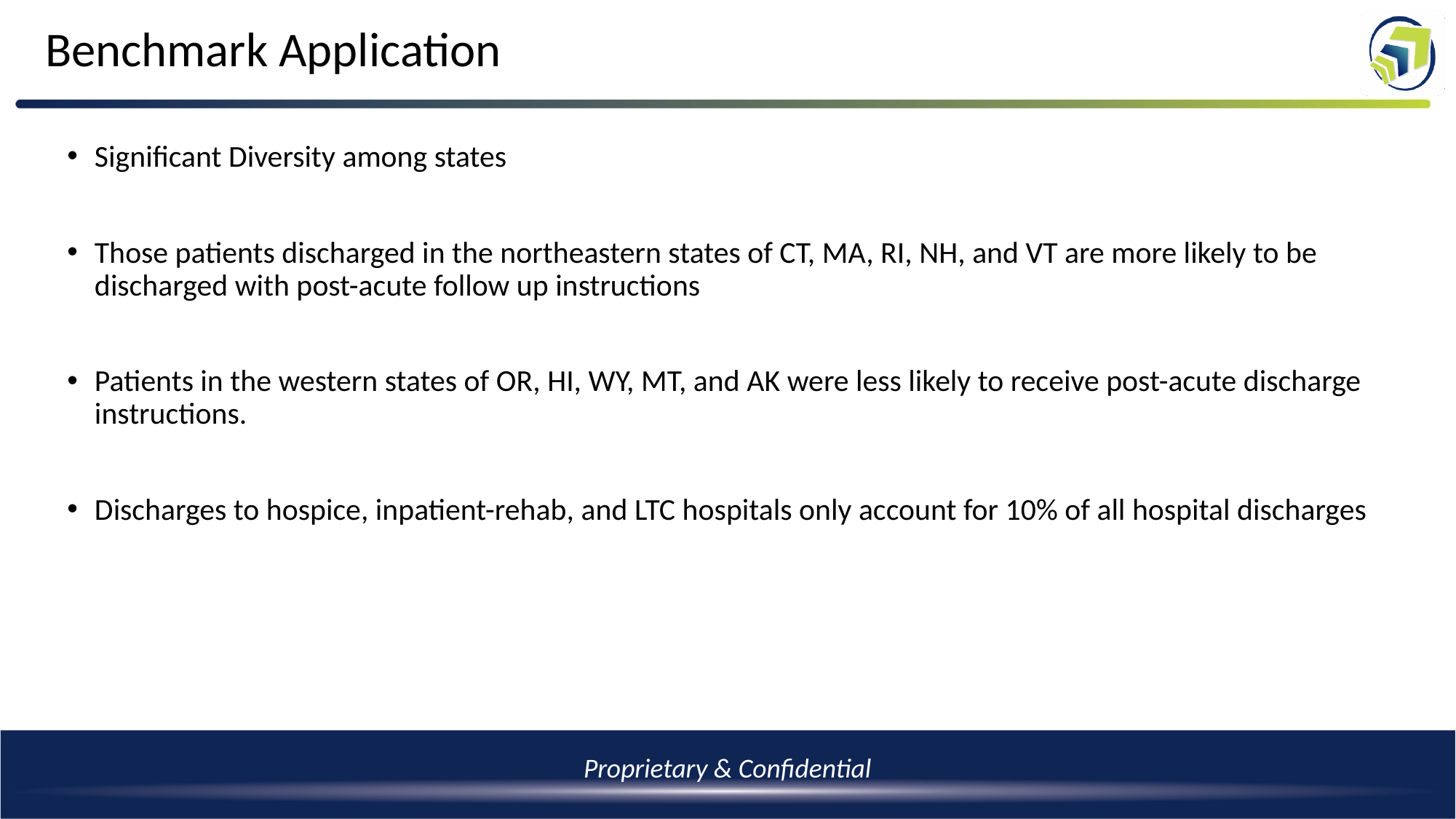

# Benchmark Application
Significant Diversity among states

Those patients discharged in the northeastern states of CT, MA, RI, NH, and VT are more likely to be discharged with post-acute follow up instructions

Patients in the western states of OR, HI, WY, MT, and AK were less likely to receive post-acute discharge instructions.

Discharges to hospice, inpatient-rehab, and LTC hospitals only account for 10% of all hospital discharges